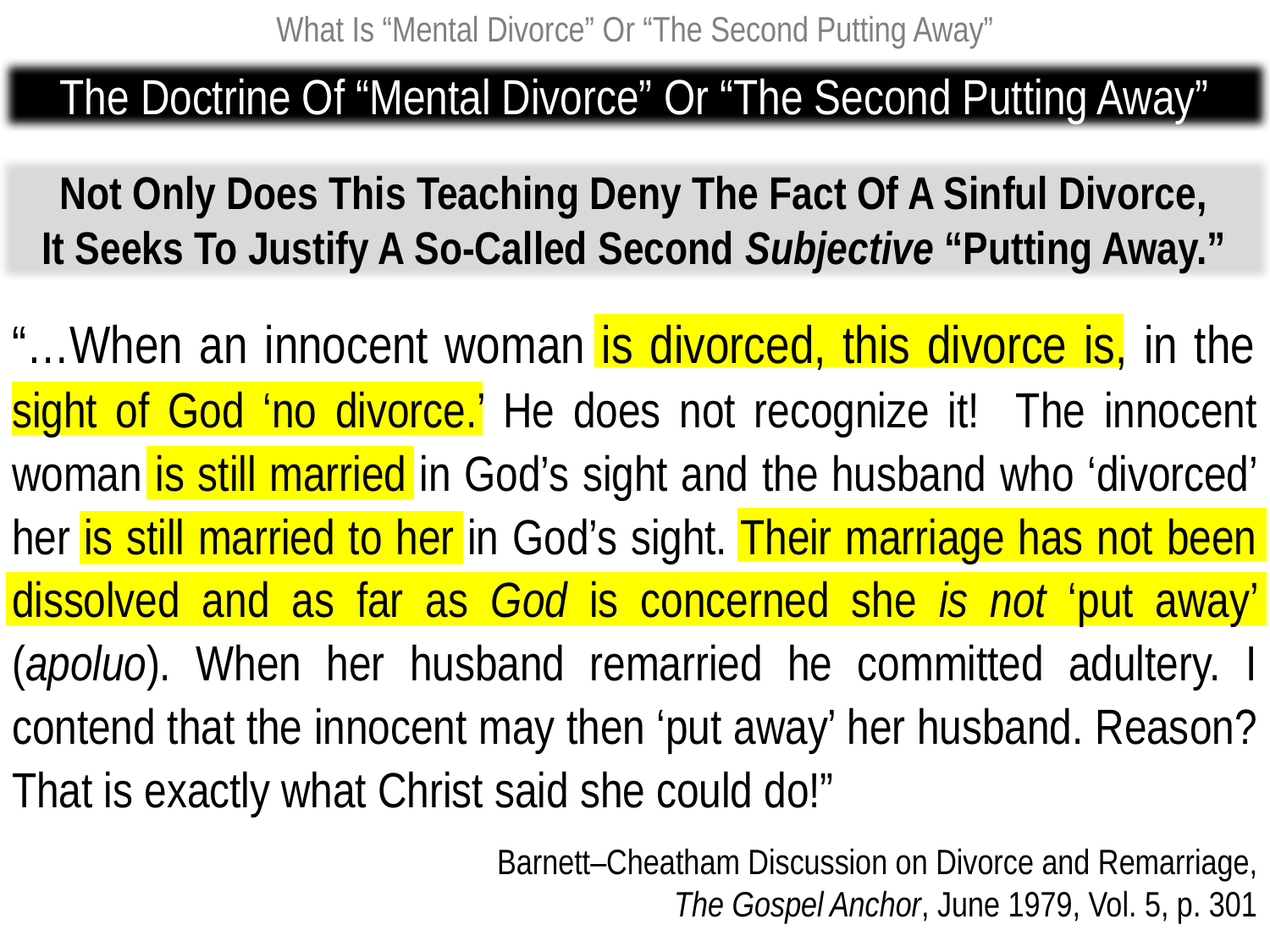

What Is “Mental Divorce” Or “The Second Putting Away”
The Doctrine Of “Mental Divorce” Or “The Second Putting Away”
Not Only Does This Teaching Deny The Fact Of A Sinful Divorce,
It Seeks To Justify A So-Called Second Subjective “Putting Away.”
“…When an innocent woman is divorced, this divorce is, in the sight of God ‘no divorce.’ He does not recognize it!  The innocent woman is still married in God’s sight and the husband who ‘divorced’ her is still married to her in God’s sight. Their marriage has not been dissolved and as far as God is concerned she is not ‘put away’ (apoluo). When her husband remarried he committed adultery. I contend that the innocent may then ‘put away’ her husband. Reason? That is exactly what Christ said she could do!”

Barnett–Cheatham Discussion on Divorce and Remarriage,
The Gospel Anchor, June 1979, Vol. 5, p. 301